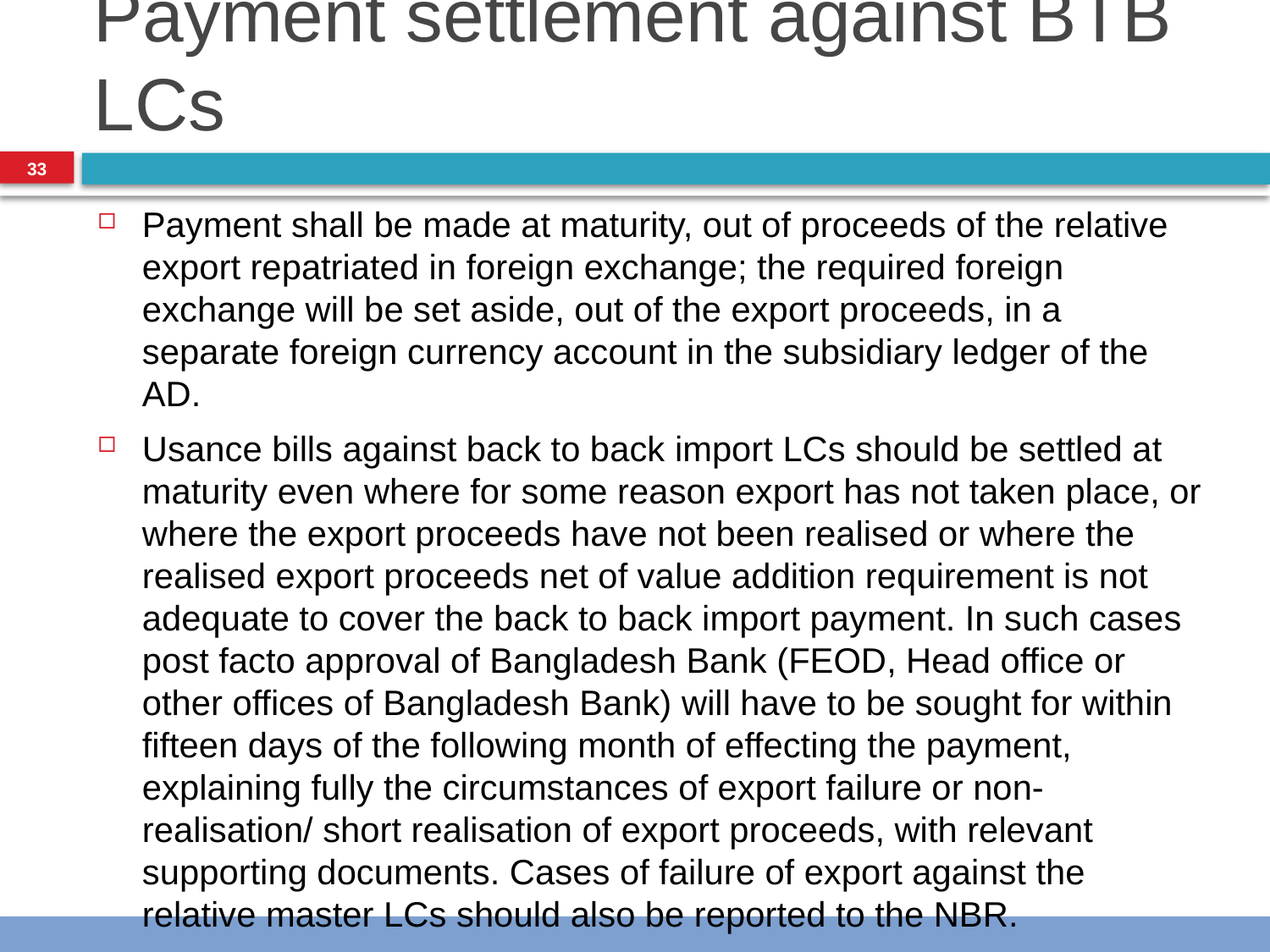

# Payment settlement against BTB LCs
33
Payment shall be made at maturity, out of proceeds of the relative export repatriated in foreign exchange; the required foreign exchange will be set aside, out of the export proceeds, in a separate foreign currency account in the subsidiary ledger of the AD.
Usance bills against back to back import LCs should be settled at maturity even where for some reason export has not taken place, or where the export proceeds have not been realised or where the realised export proceeds net of value addition requirement is not adequate to cover the back to back import payment. In such cases post facto approval of Bangladesh Bank (FEOD, Head office or other offices of Bangladesh Bank) will have to be sought for within fifteen days of the following month of effecting the payment, explaining fully the circumstances of export failure or non-realisation/ short realisation of export proceeds, with relevant supporting documents. Cases of failure of export against the relative master LCs should also be reported to the NBR.